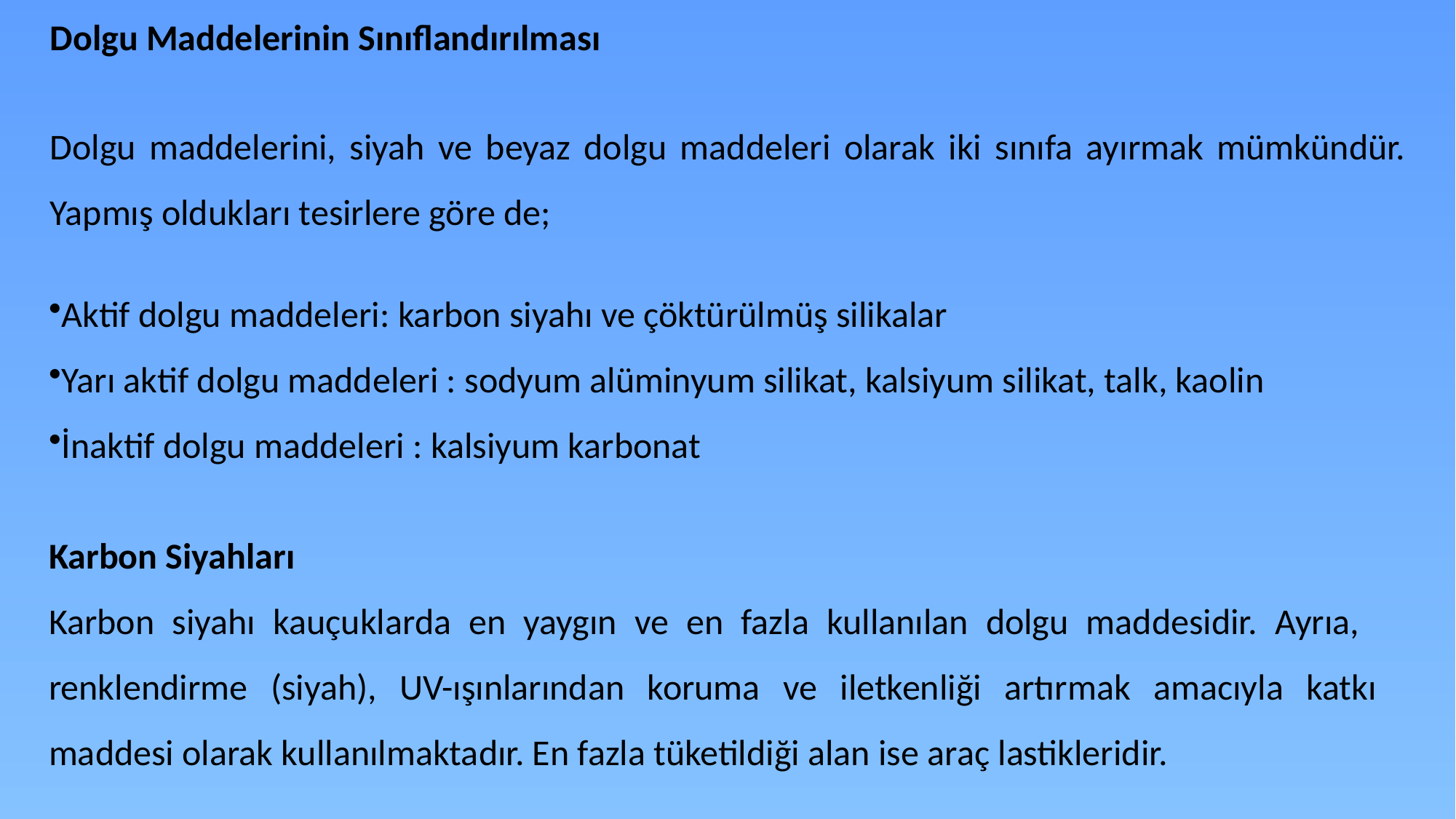

Dolgu Maddelerinin Sınıflandırılması

Dolgu maddelerini, siyah ve beyaz dolgu maddeleri olarak iki sınıfa ayırmak mümkündür. Yapmış oldukları tesirlere göre de;
Aktif dolgu maddeleri: karbon siyahı ve çöktürülmüş silikalar
Yarı aktif dolgu maddeleri : sodyum alüminyum silikat, kalsiyum silikat, talk, kaolin
İnaktif dolgu maddeleri : kalsiyum karbonat

Karbon Siyahları
Karbon siyahı kauçuklarda en yaygın ve en fazla kullanılan dolgu maddesidir. Ayrıa,  renklendirme (siyah), UV-ışınlarından koruma ve iletkenliği artırmak amacıyla katkı maddesi olarak kullanılmaktadır. En fazla tüketildiği alan ise araç lastikleridir.